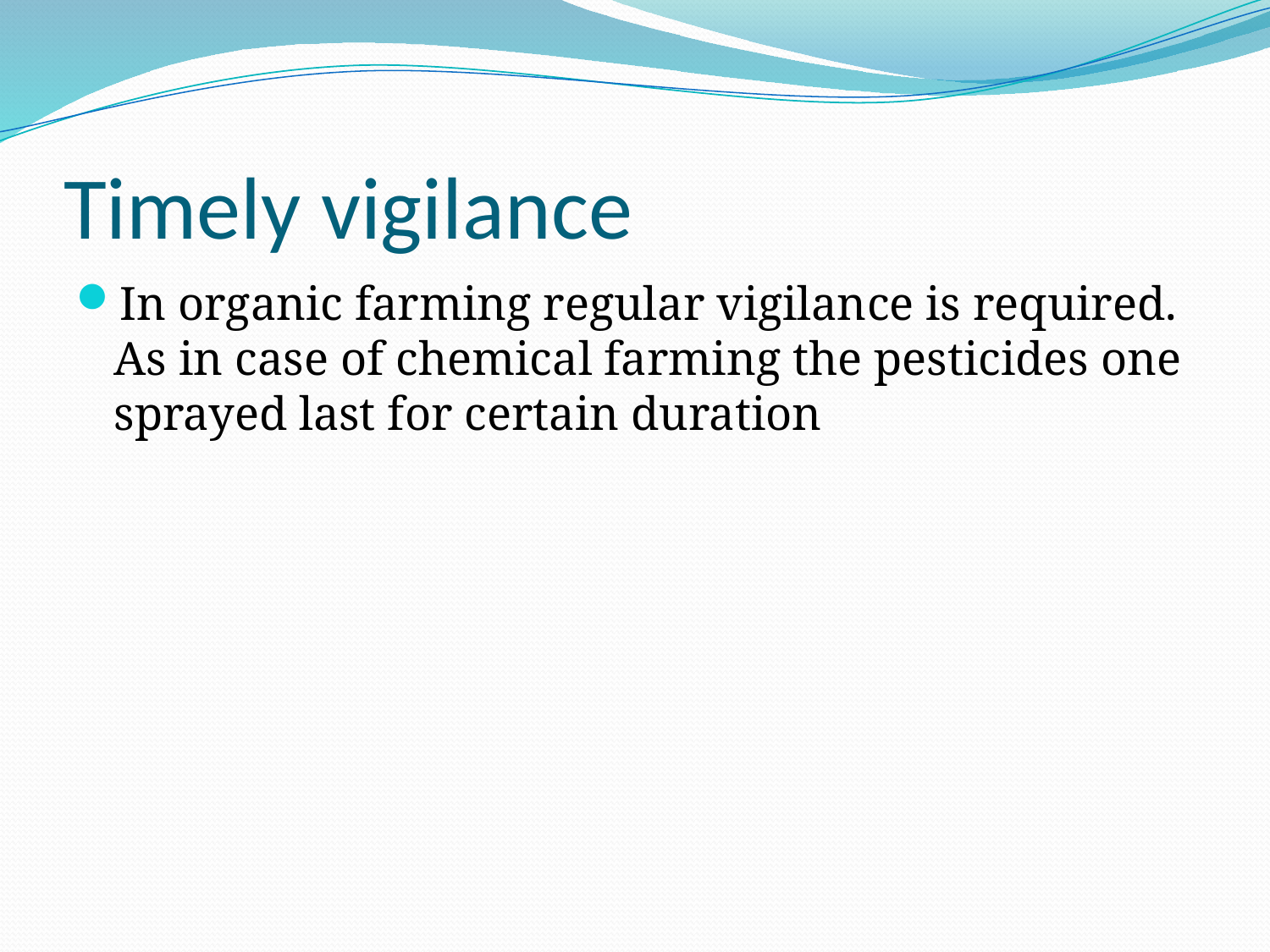

# Timely vigilance
In organic farming regular vigilance is required. As in case of chemical farming the pesticides one sprayed last for certain duration